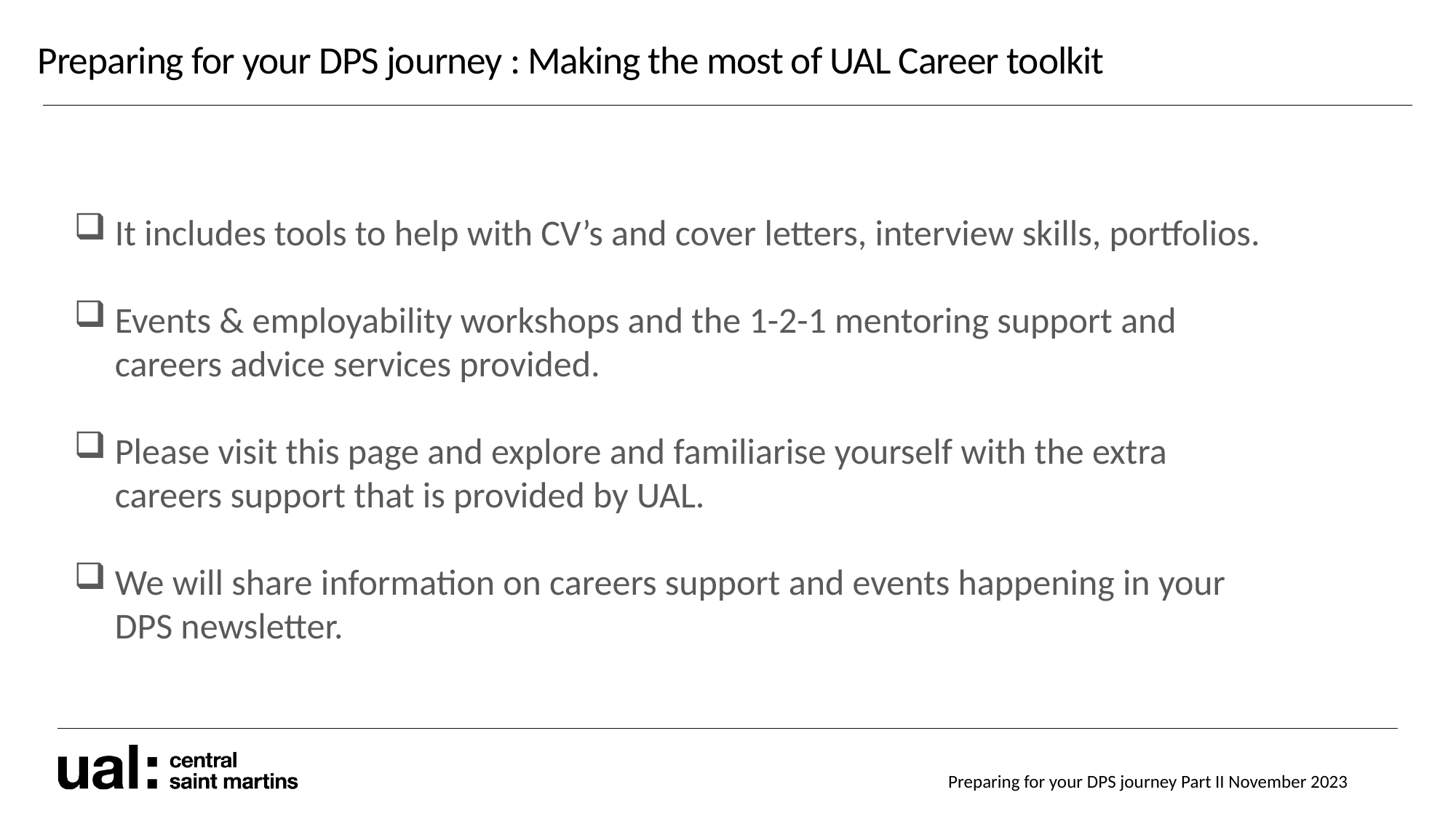

Preparing for your DPS journey : Making the most of UAL Career toolkit

It includes tools to help with CV’s and cover letters, interview skills, portfolios.

Events & employability workshops and the 1-2-1 mentoring support and careers advice services provided.

Please visit this page and explore and familiarise yourself with the extra careers support that is provided by UAL.

We will share information on careers support and events happening in your DPS newsletter.

Preparing for your DPS journey Part II November 2023